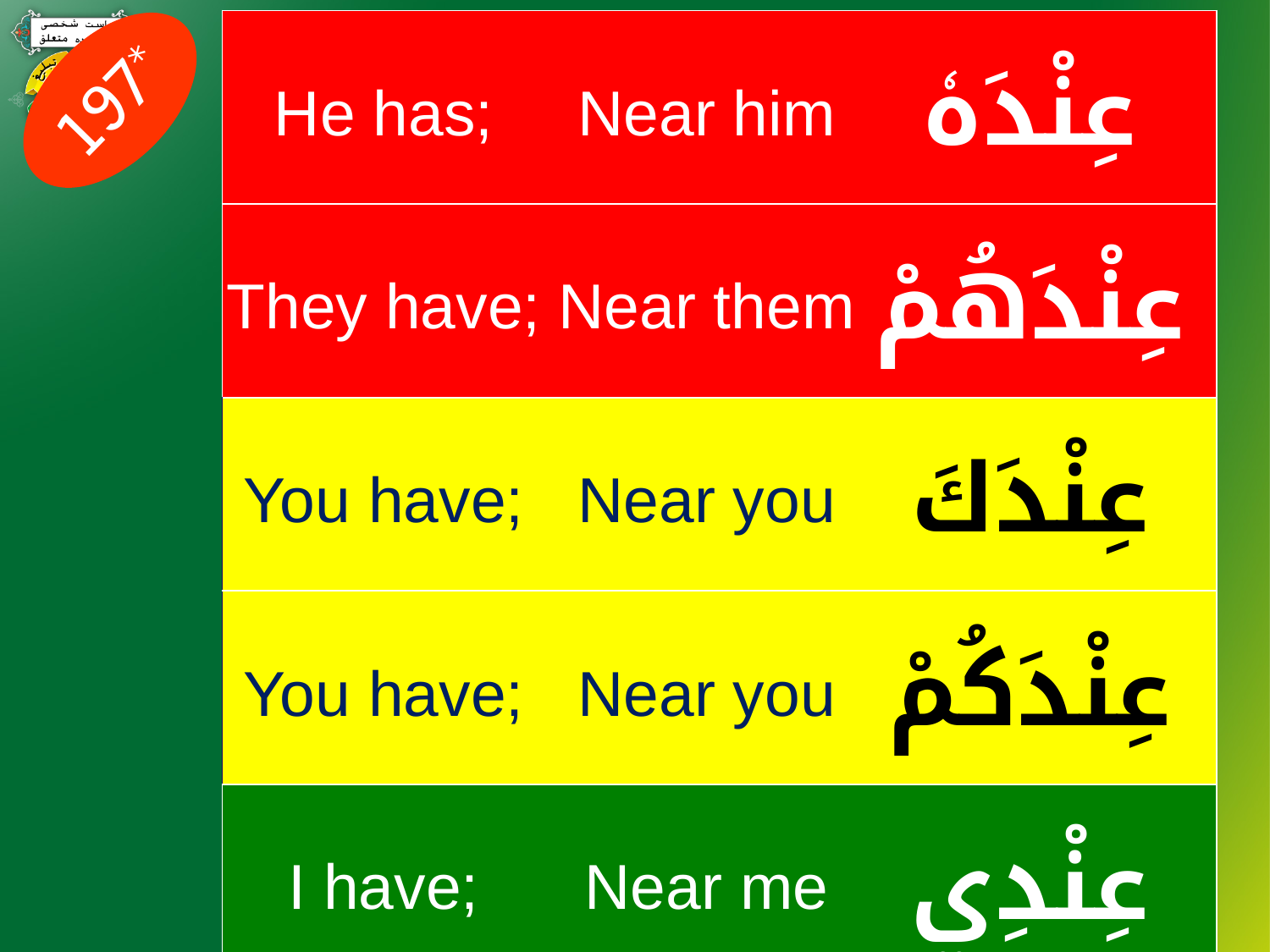

| He has; | Near him | عِنْدَهٗ |
| --- | --- | --- |
| They have; | Near them | عِنْدَهُمْ |
| You have; | Near you | عِنْدَكَ |
| You have; | Near you | عِنْدَكُمْ |
| I have; | Near me | عِنْدِي |
| We have; | Near us | عِنْدَنَا |
| She has; | Near her | عِنْدَهَا |
197*
27